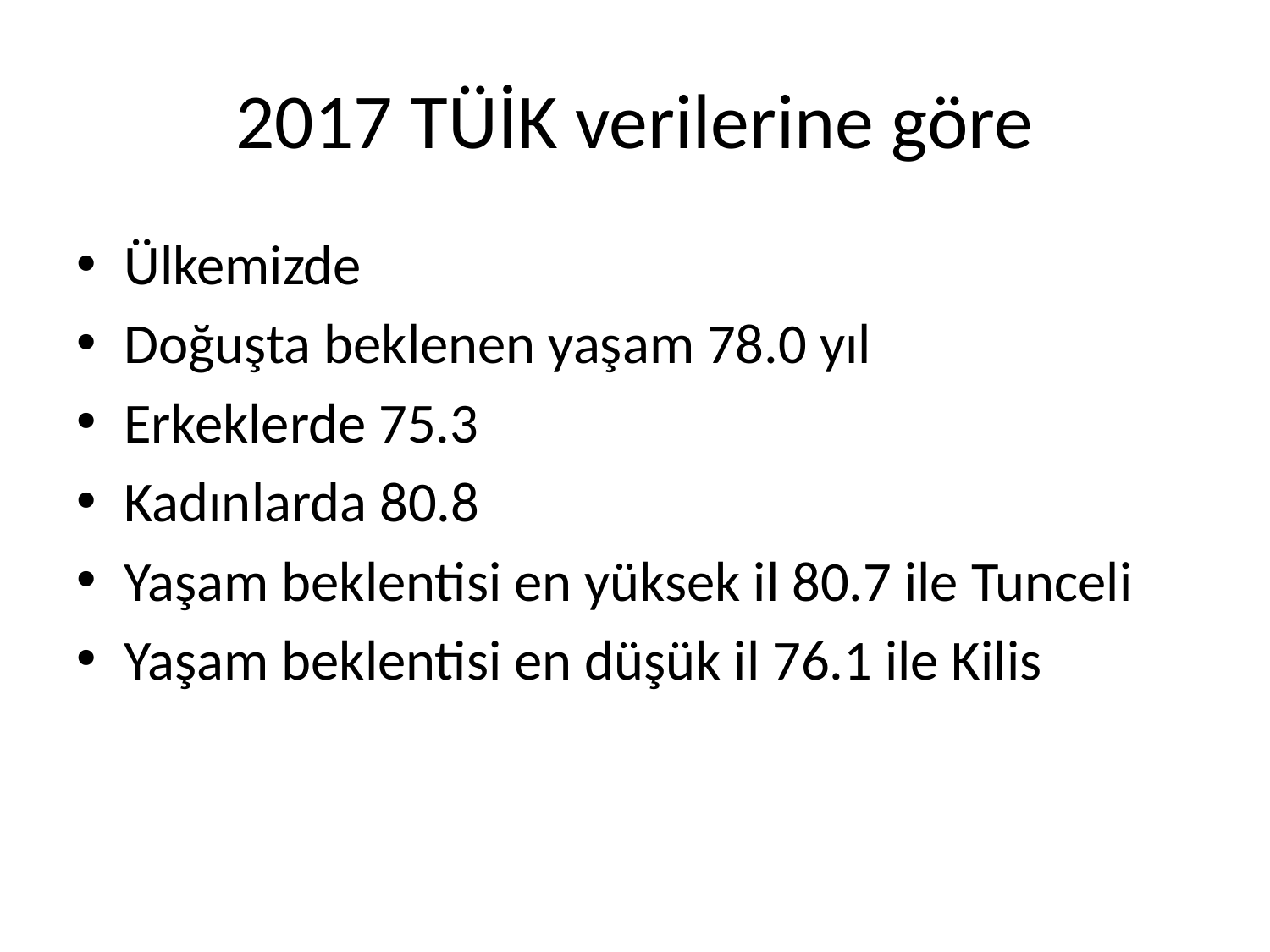

# 2017 TÜİK verilerine göre
Ülkemizde
Doğuşta beklenen yaşam 78.0 yıl
Erkeklerde 75.3
Kadınlarda 80.8
Yaşam beklentisi en yüksek il 80.7 ile Tunceli
Yaşam beklentisi en düşük il 76.1 ile Kilis